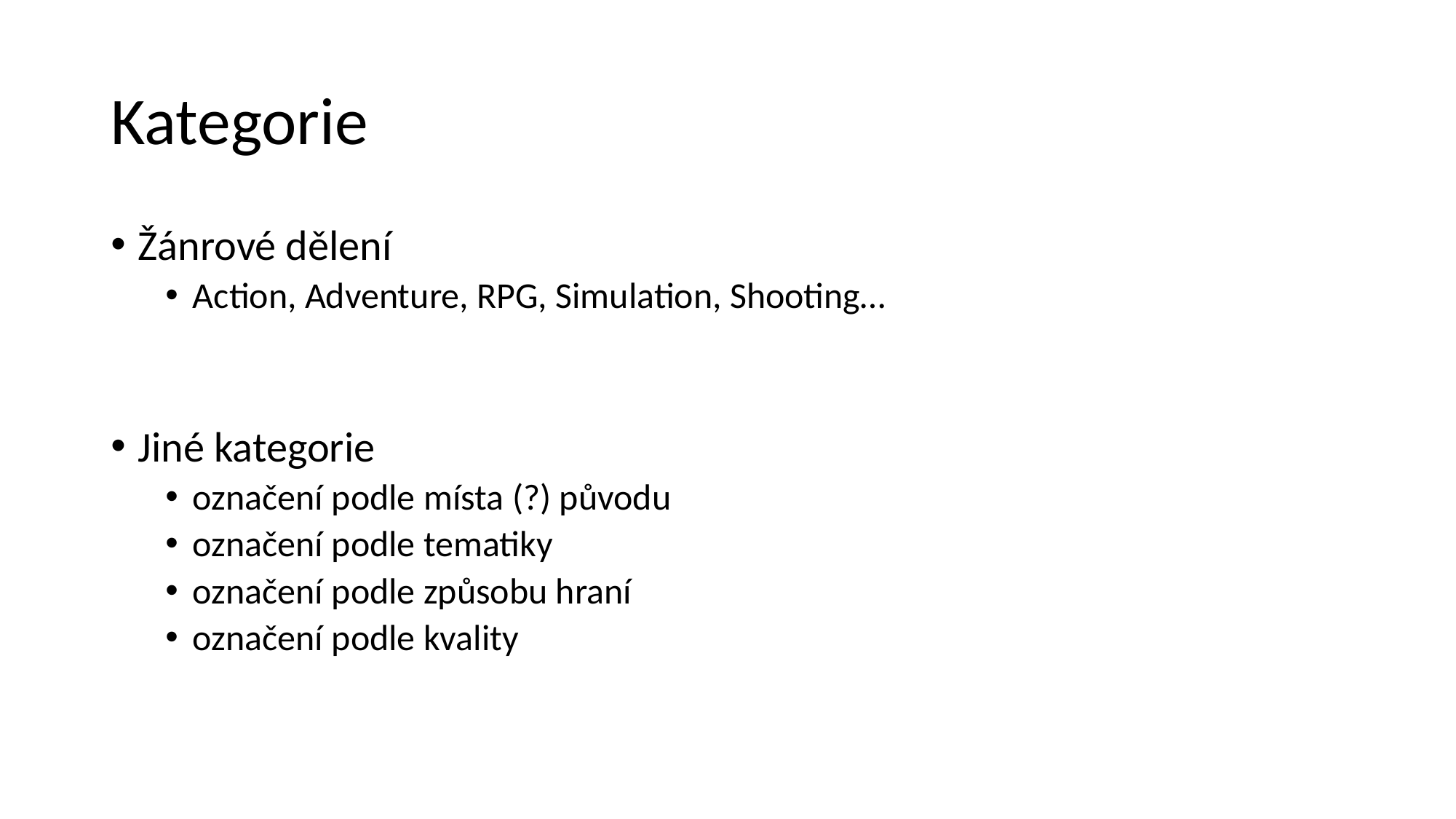

# Kategorie
Žánrové dělení
Action, Adventure, RPG, Simulation, Shooting…

Jiné kategorie
označení podle místa (?) původu
označení podle tematiky
označení podle způsobu hraní
označení podle kvality